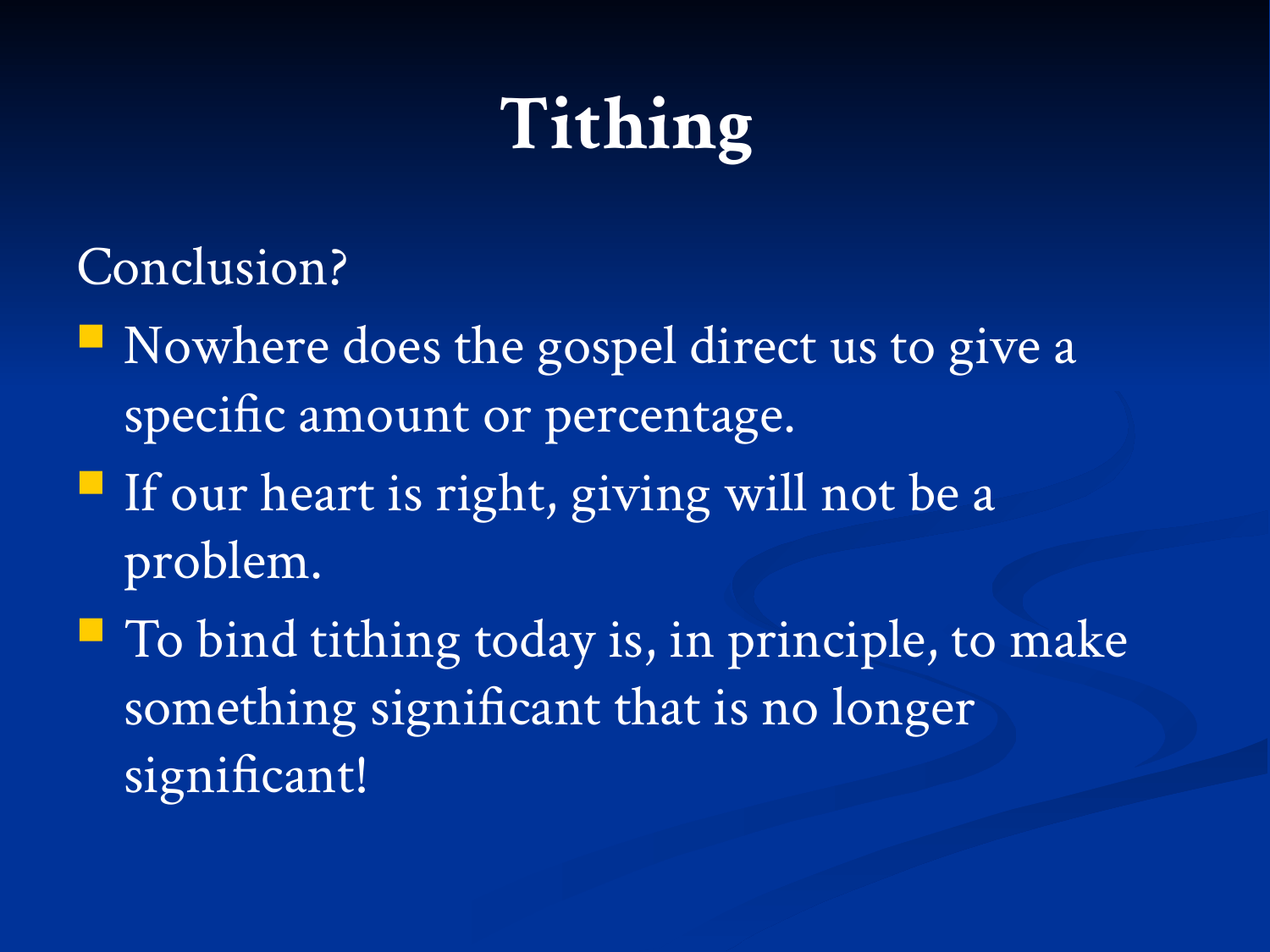

# Tithing
Conclusion?
Nowhere does the gospel direct us to give a specific amount or percentage.
If our heart is right, giving will not be a problem.
To bind tithing today is, in principle, to make something significant that is no longer significant!